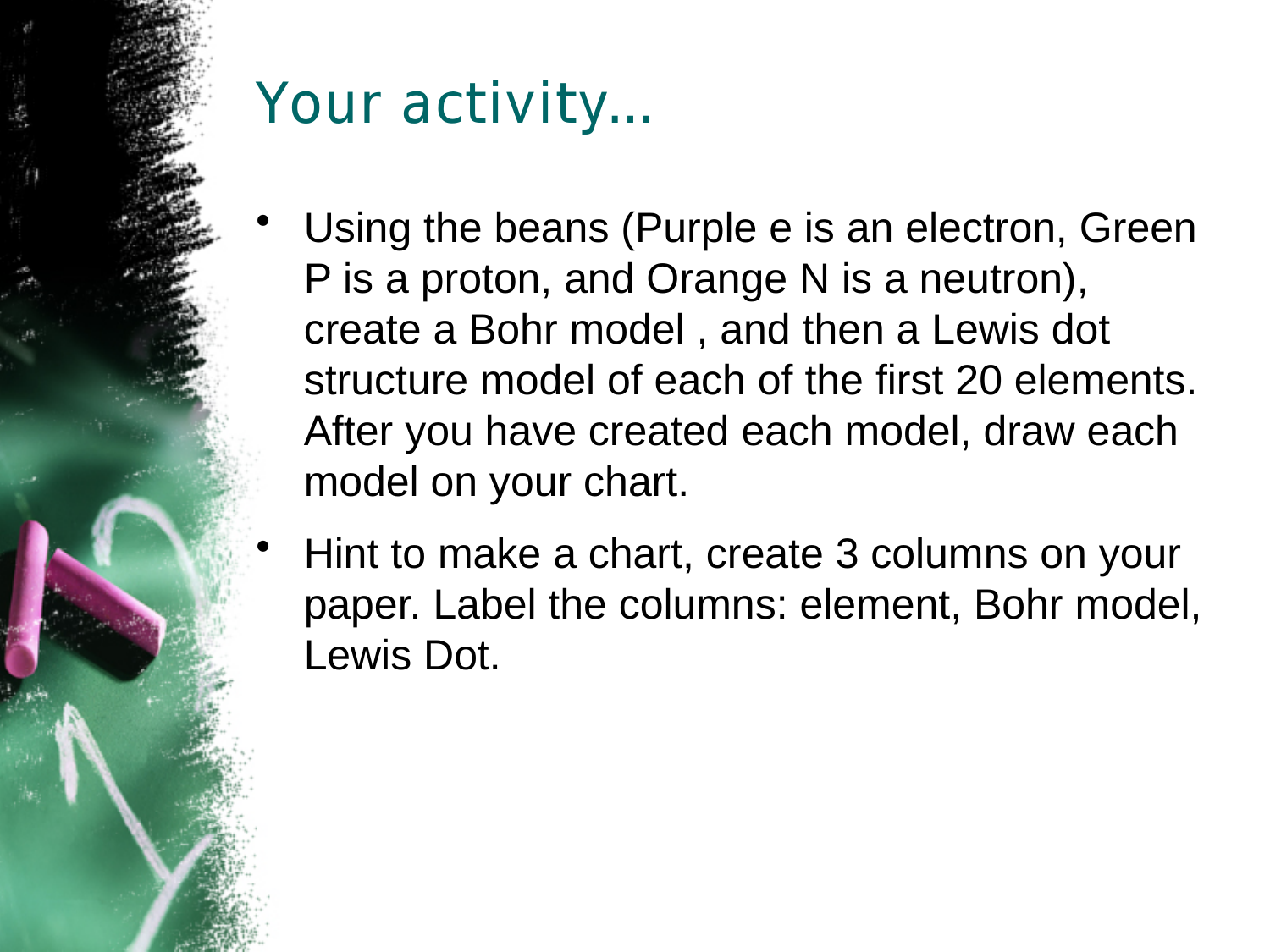

# Your activity…
Using the beans (Purple e is an electron, Green P is a proton, and Orange N is a neutron), create a Bohr model , and then a Lewis dot structure model of each of the first 20 elements. After you have created each model, draw each model on your chart.
Hint to make a chart, create 3 columns on your paper. Label the columns: element, Bohr model, Lewis Dot.